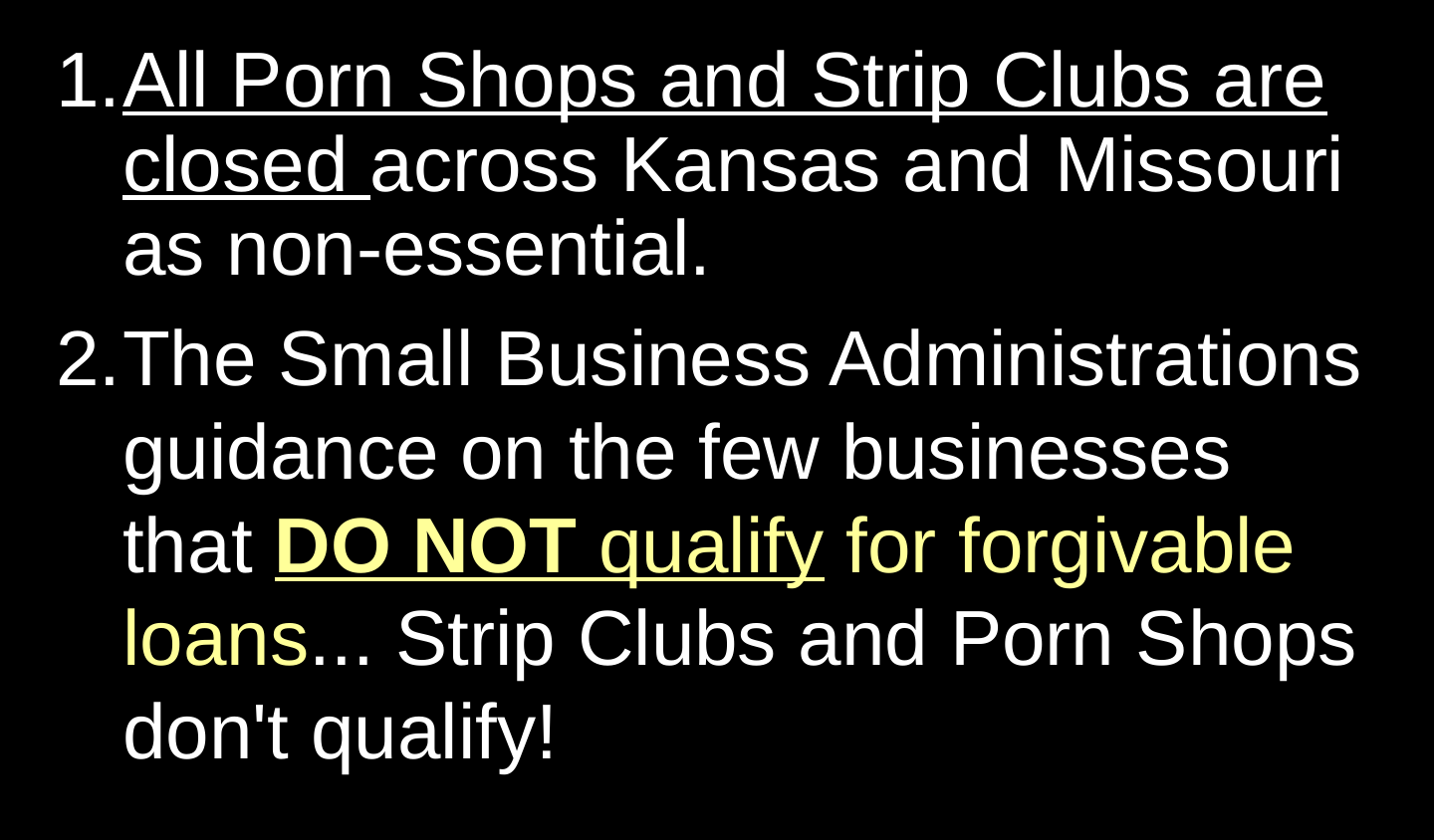

All Porn Shops and Strip Clubs are closed across Kansas and Missouri as non-essential.
The Small Business Administrations guidance on the few businesses that DO NOT qualify for forgivable loans... Strip Clubs and Porn Shops don't qualify!